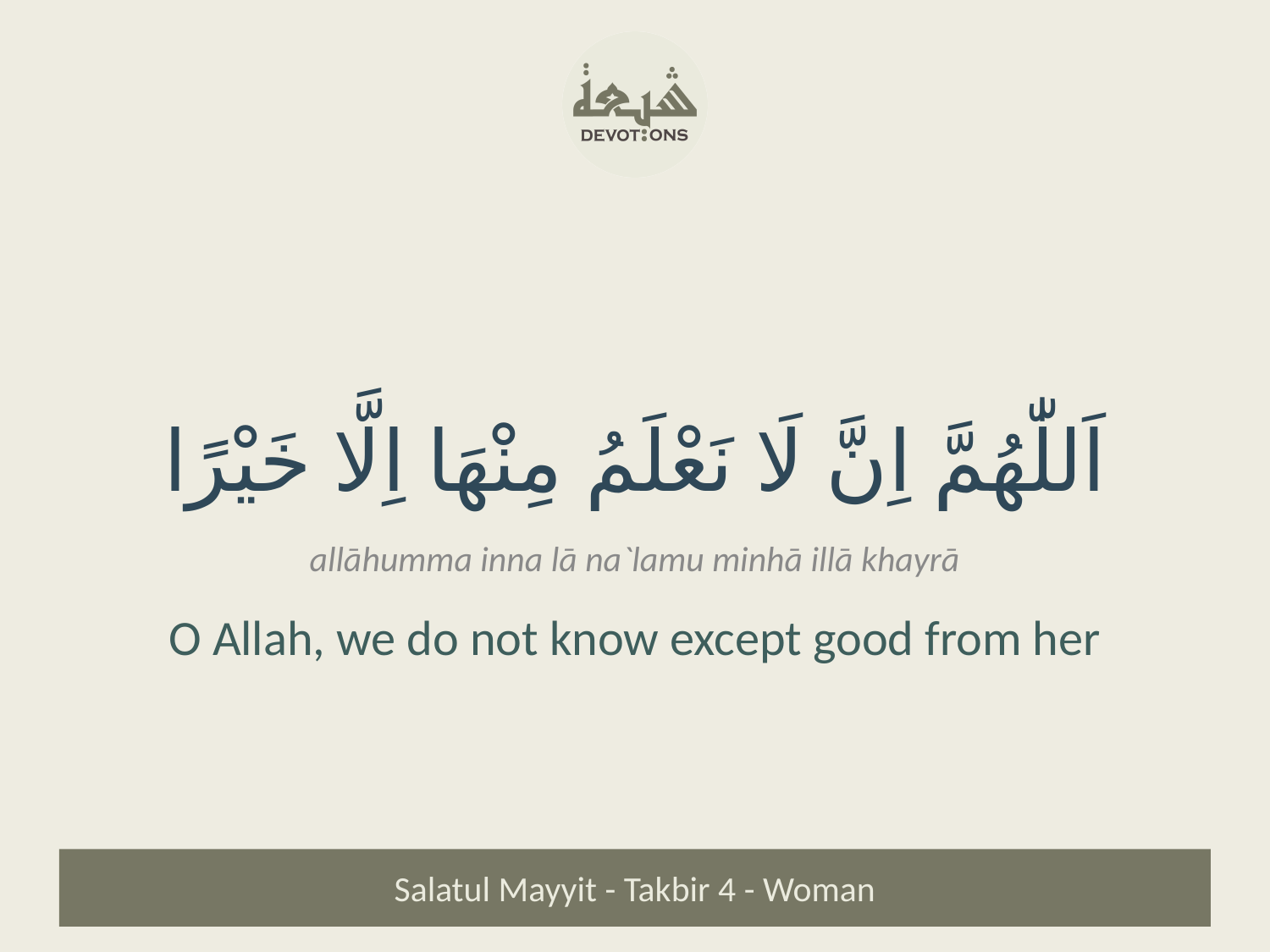

اَللّٰهُمَّ اِنَّ لَا نَعْلَمُ مِنْهَا اِلَّا خَيْرًا
allāhumma inna lā na`lamu minhā illā khayrā
O Allah, we do not know except good from her
Salatul Mayyit - Takbir 4 - Woman